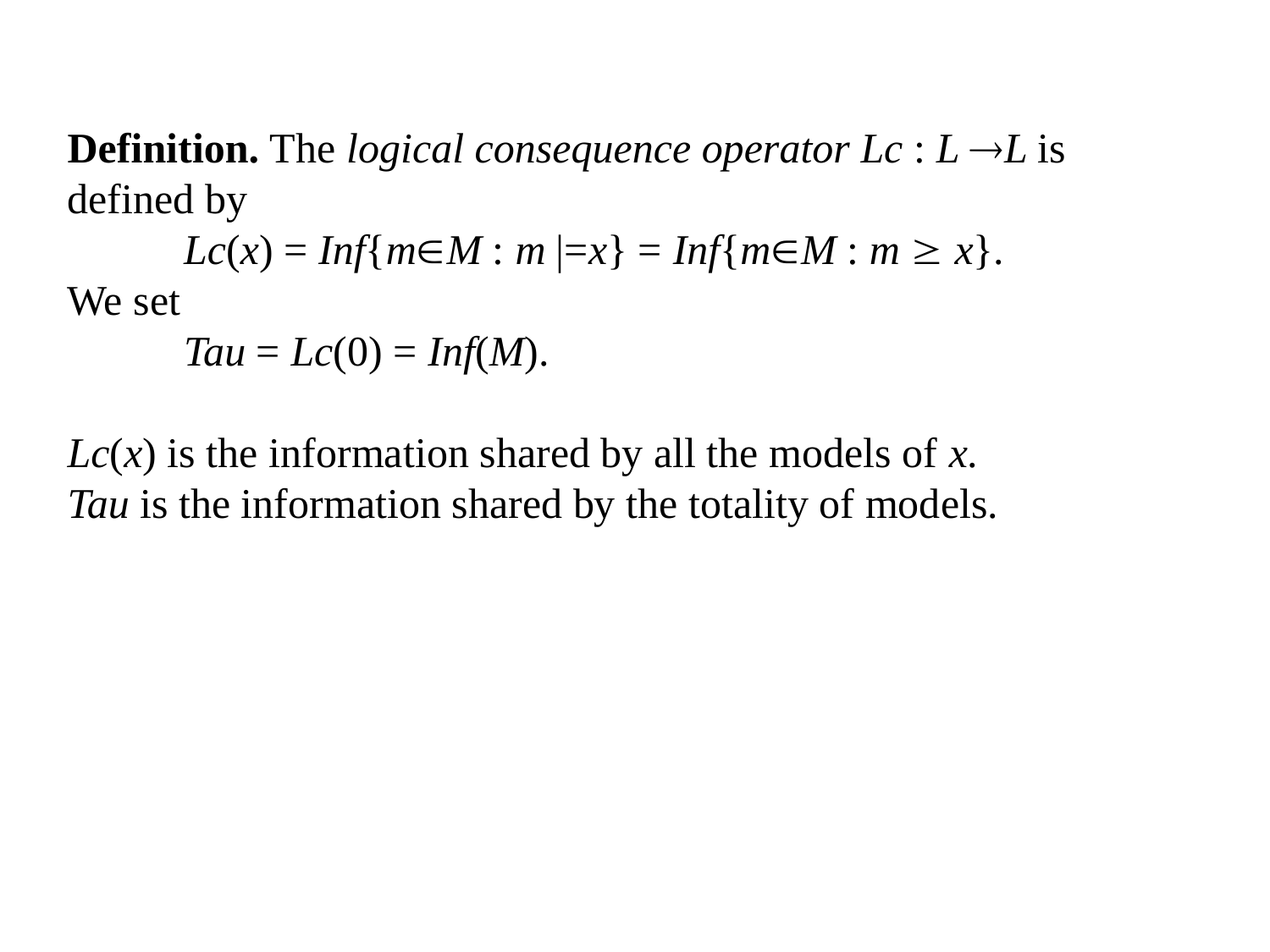

Definition. The logical consequence operator Lc : L →L is defined by
           Lc(x) = Inf{m∈M : m |=x} = Inf{m∈M : m ≥ x}.
We set
           Tau = Lc(0) = Inf(M).

Lc(x) is the information shared by all the models of x.
Tau is the information shared by the totality of models.